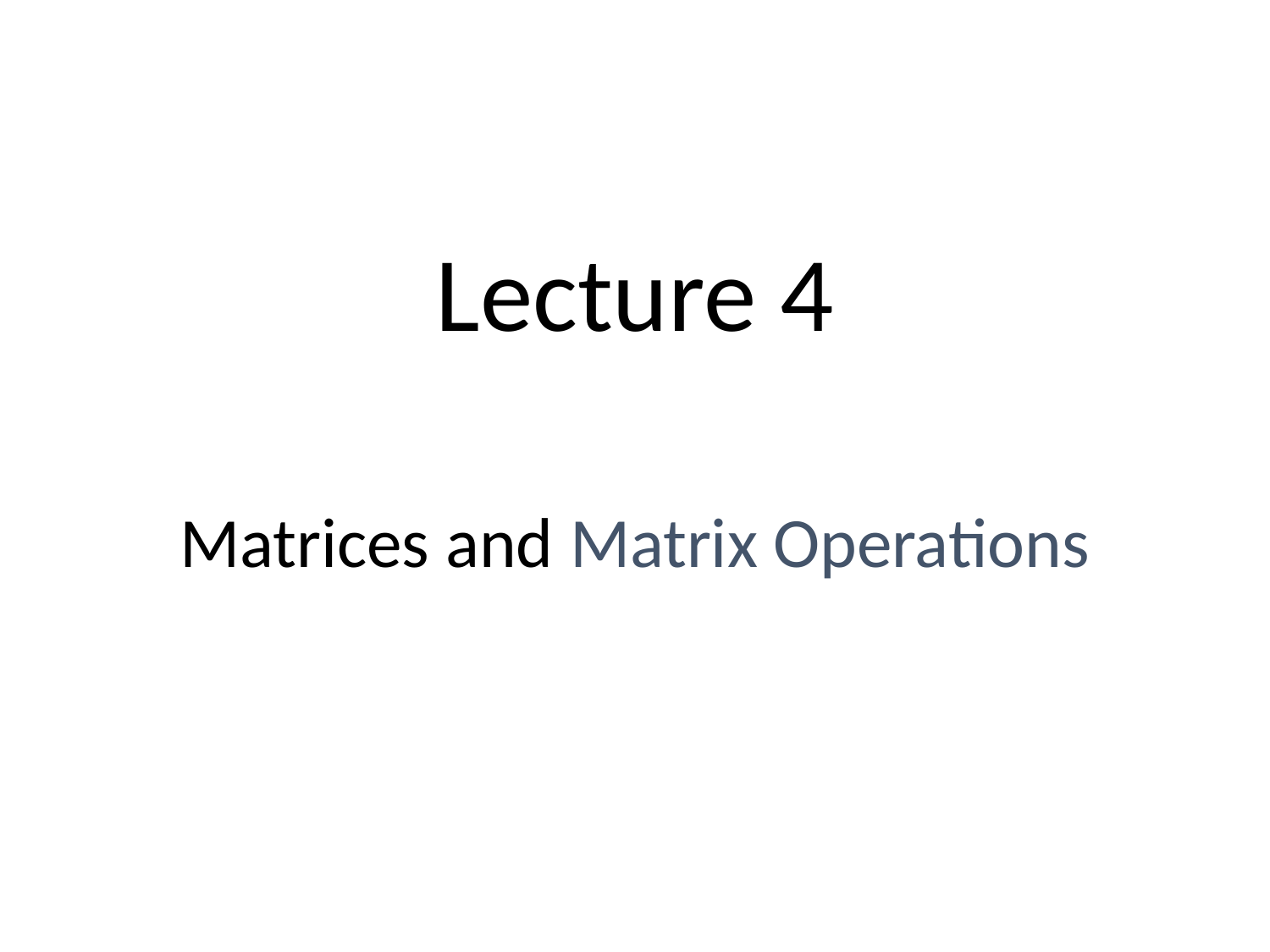

# Lecture 4
Matrices and Matrix Operations